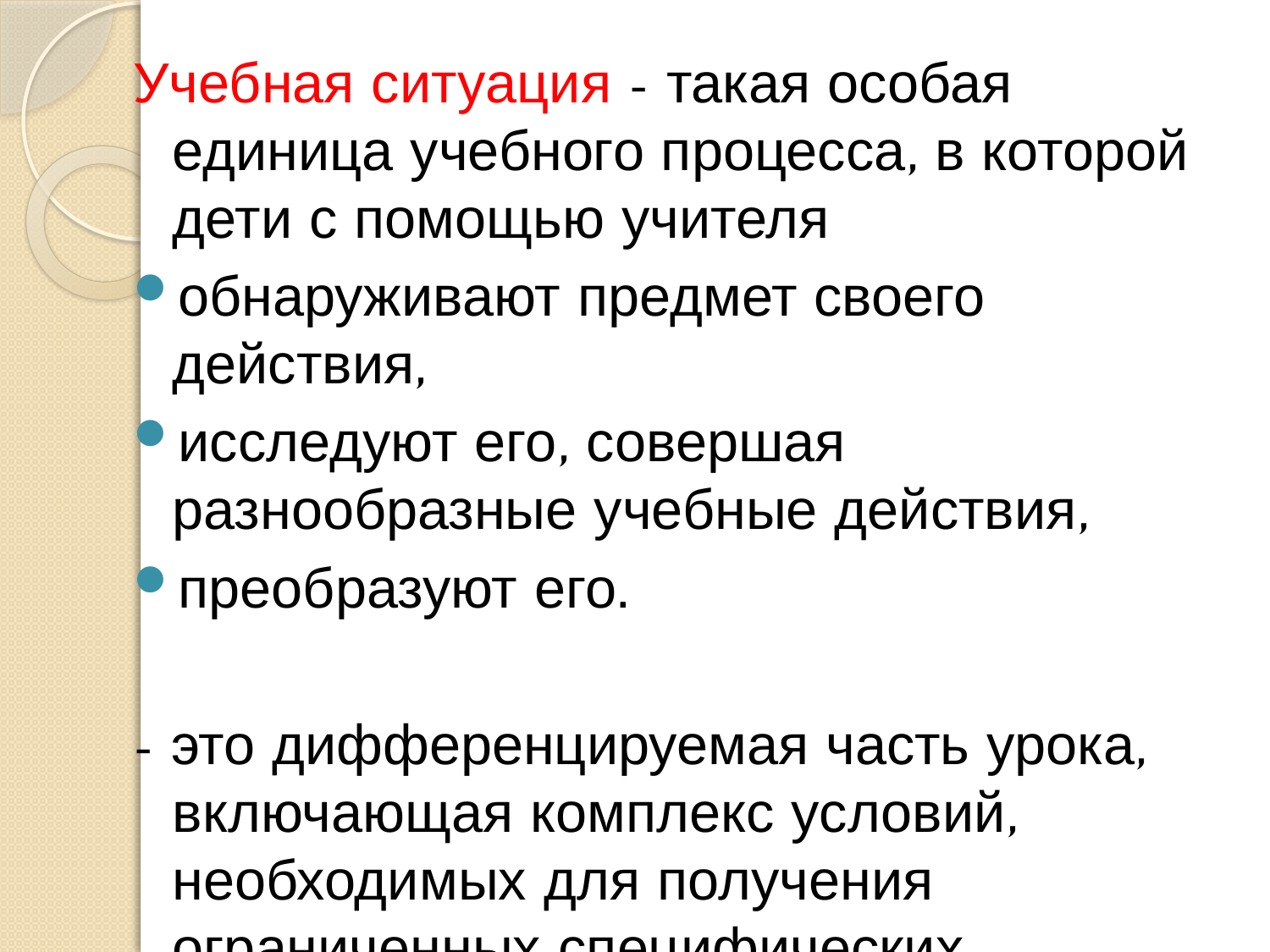

Учебная ситуация - такая особая единица учебного процесса, в которой дети с помощью учителя
обнаруживают предмет своего действия,
исследуют его, совершая разнообразные учебные действия,
преобразуют его.

- это дифференцируемая часть урока, включающая комплекс условий, необходимых для получения ограниченных специфических результатов